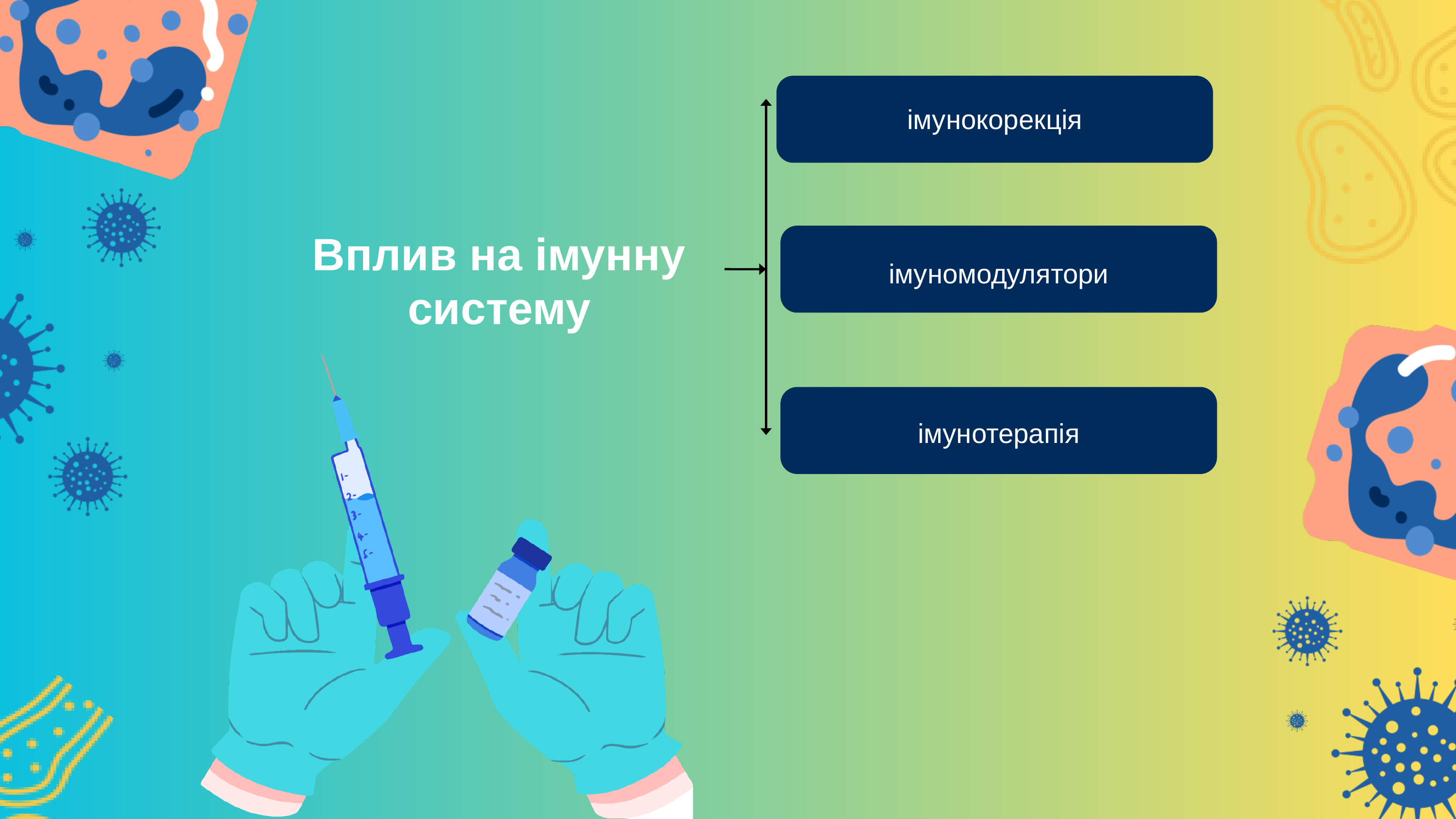

імунокорекція

Вплив на імунну систему

імуномодулятори

імунотерапія